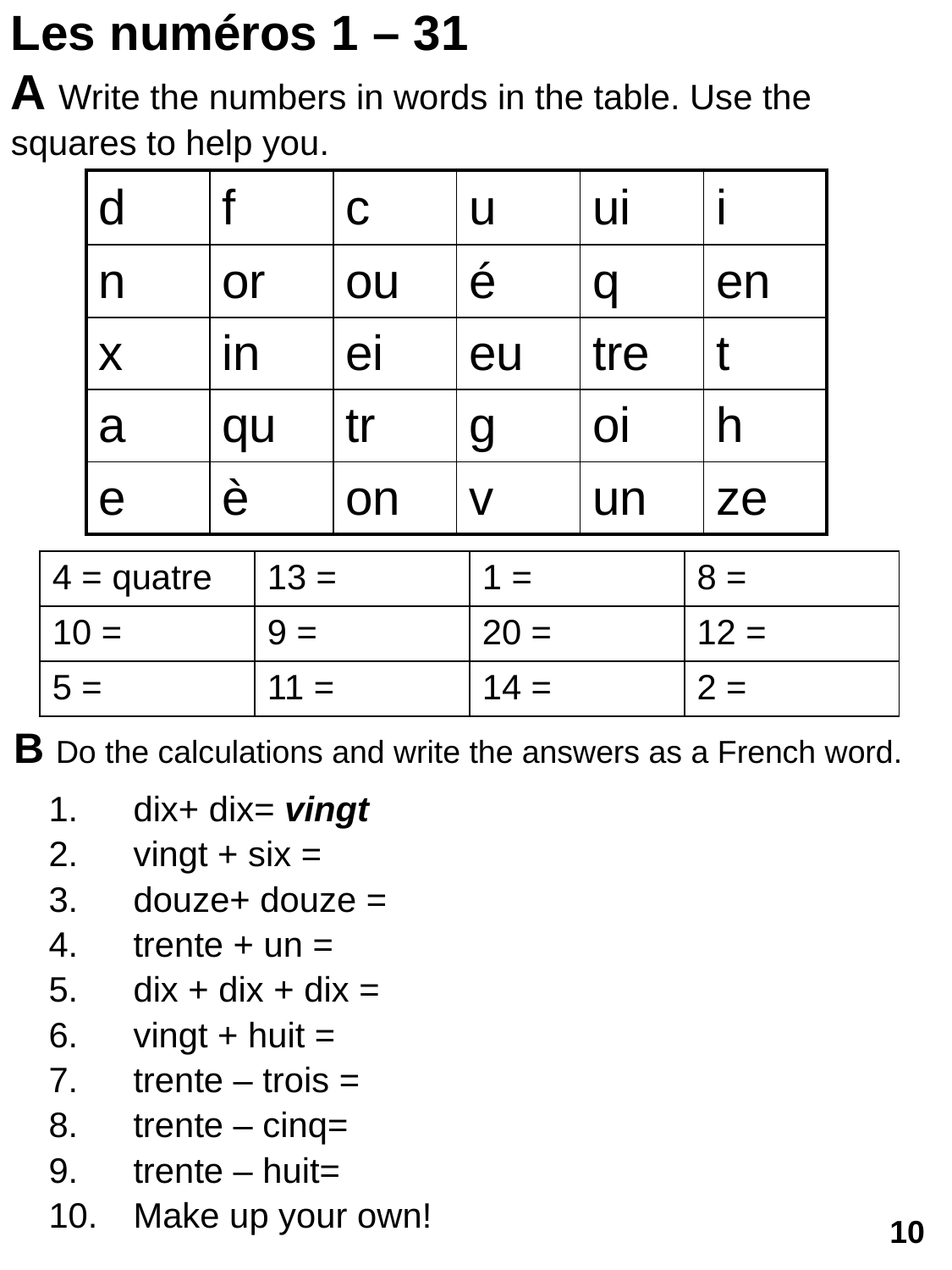

Les numéros 1 – 31
A Write the numbers in words in the table. Use the squares to help you.
| d | f | c | u | ui | i |
| --- | --- | --- | --- | --- | --- |
| n | or | ou | é | q | en |
| x | in | ei | eu | tre | t |
| a | qu | tr | g | oi | h |
| e | è | on | v | un | ze |
| 4 = quatre | 13 = | 1 = | 8 = |
| --- | --- | --- | --- |
| 10 = | 9 = | 20 = | 12 = |
| 5 = | 11 = | 14 = | 2 = |
B Do the calculations and write the answers as a French word.
dix+ dix= vingt
vingt + six =
douze+ douze =
trente + un =
dix + dix + dix =
vingt + huit =
trente – trois =
trente – cinq=
trente – huit=
Make up your own!
10